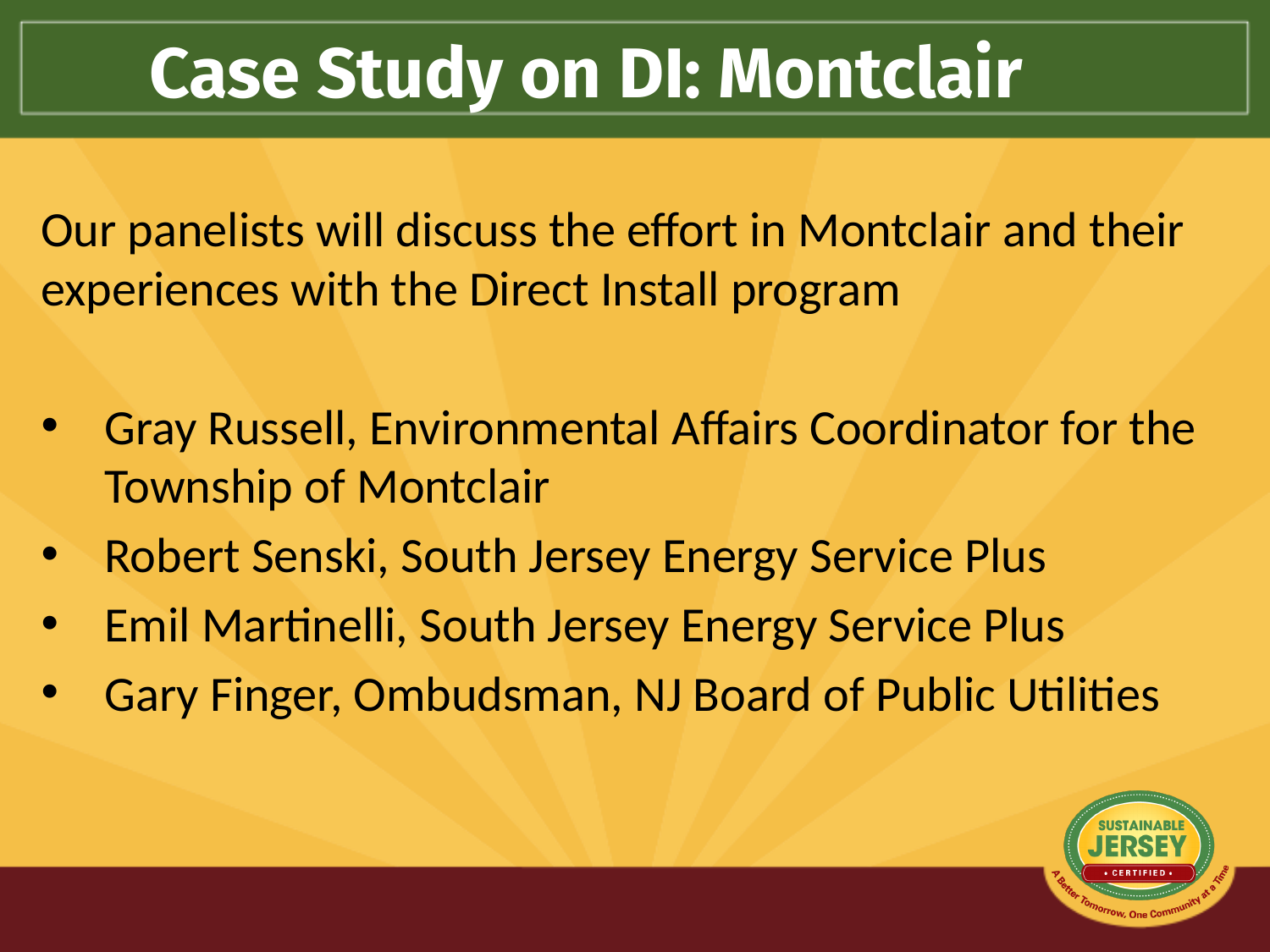

Case Study on DI: Montclair
Our panelists will discuss the effort in Montclair and their experiences with the Direct Install program

Gray Russell, Environmental Affairs Coordinator for the Township of Montclair
Robert Senski, South Jersey Energy Service Plus
Emil Martinelli, South Jersey Energy Service Plus
Gary Finger, Ombudsman, NJ Board of Public Utilities